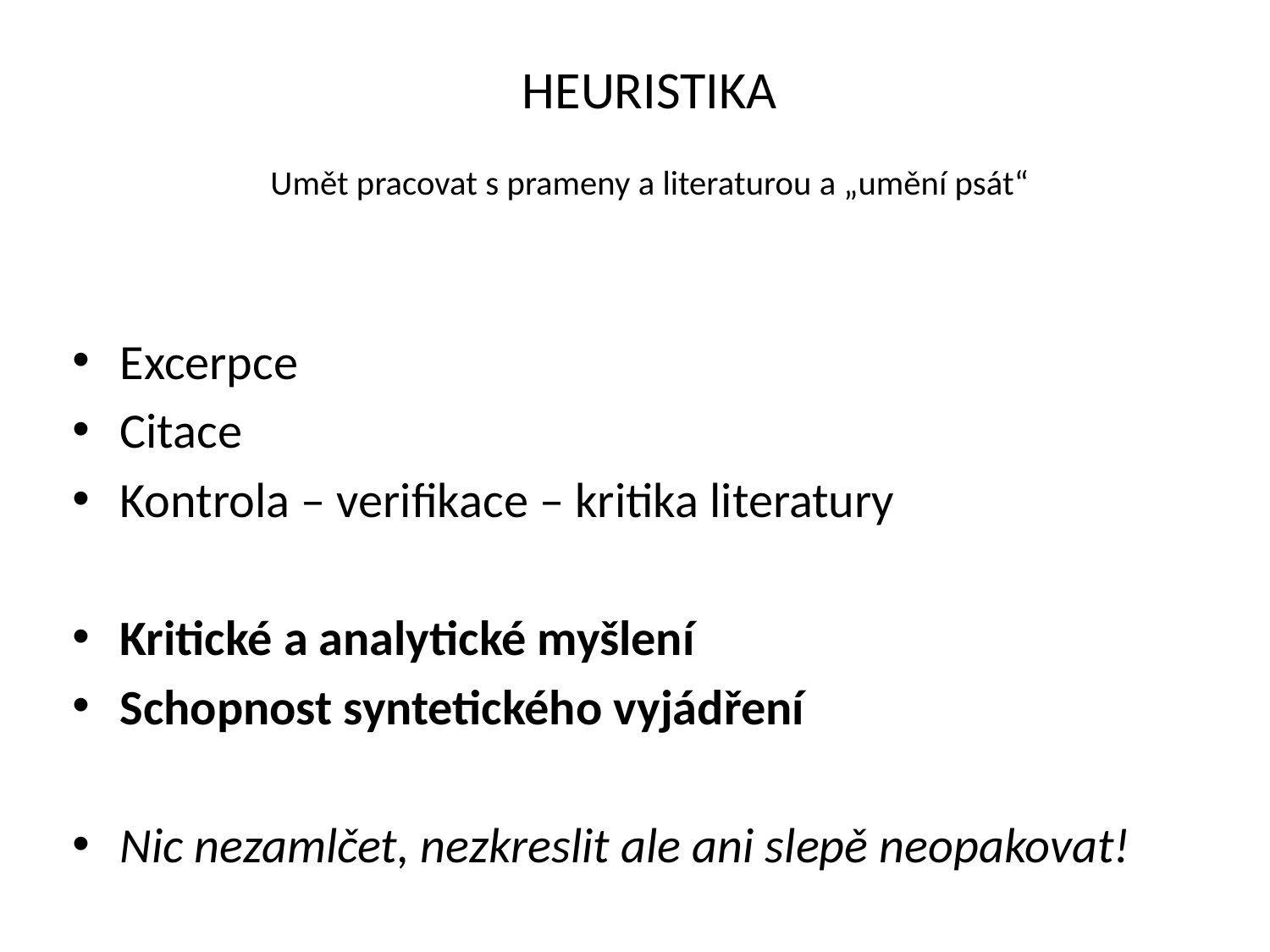

# Heuristika Umět pracovat s prameny a literaturou a „umění psát“
Excerpce
Citace
Kontrola – verifikace – kritika literatury

Kritické a analytické myšlení
Schopnost syntetického vyjádření

Nic nezamlčet, nezkreslit ale ani slepě neopakovat!